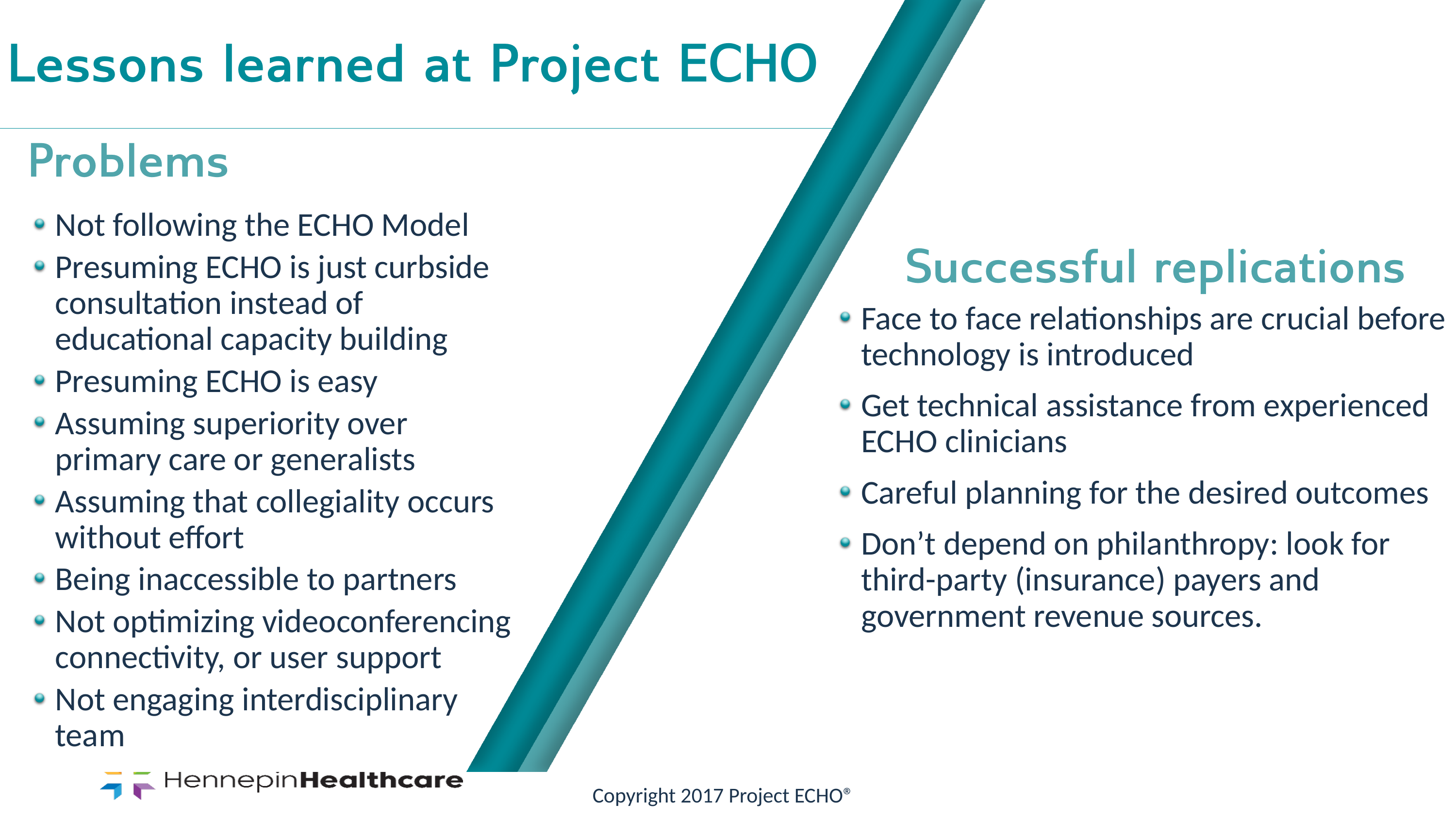

Lessons learned at Project ECHO
Problems
Not following the ECHO Model
Presuming ECHO is just curbside consultation instead of educational capacity building
Presuming ECHO is easy
Assuming superiority over primary care or generalists
Assuming that collegiality occurs without effort
Being inaccessible to partners
Not optimizing videoconferencing connectivity, or user support
Not engaging interdisciplinary team
Successful replications
Face to face relationships are crucial before technology is introduced
Get technical assistance from experienced ECHO clinicians
Careful planning for the desired outcomes
Don’t depend on philanthropy: look for third-party (insurance) payers and government revenue sources.
Copyright 2017 Project ECHO®